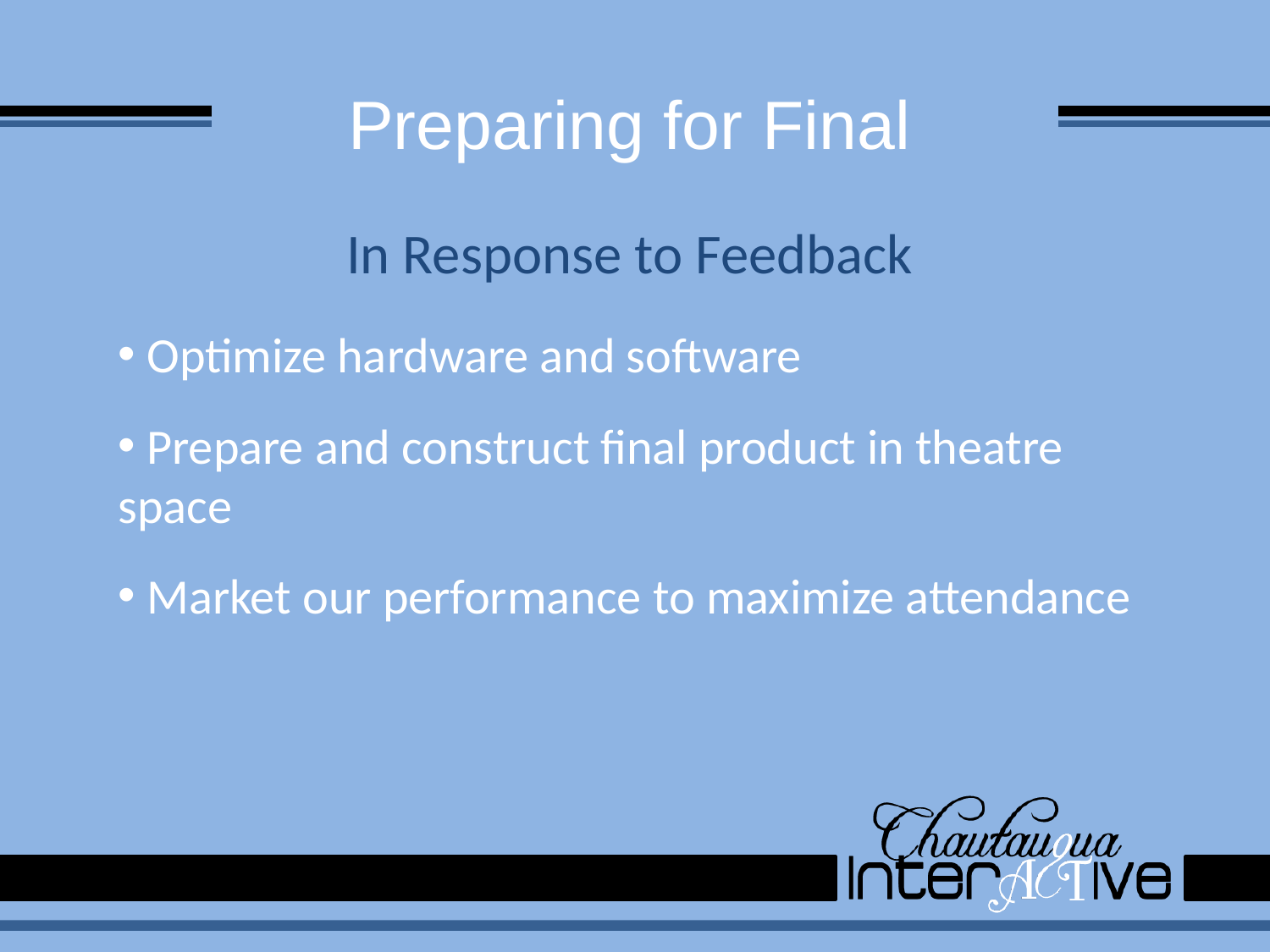

# Preparing for Final
In Response to Feedback
 Optimize hardware and software
 Prepare and construct final product in theatre space
 Market our performance to maximize attendance